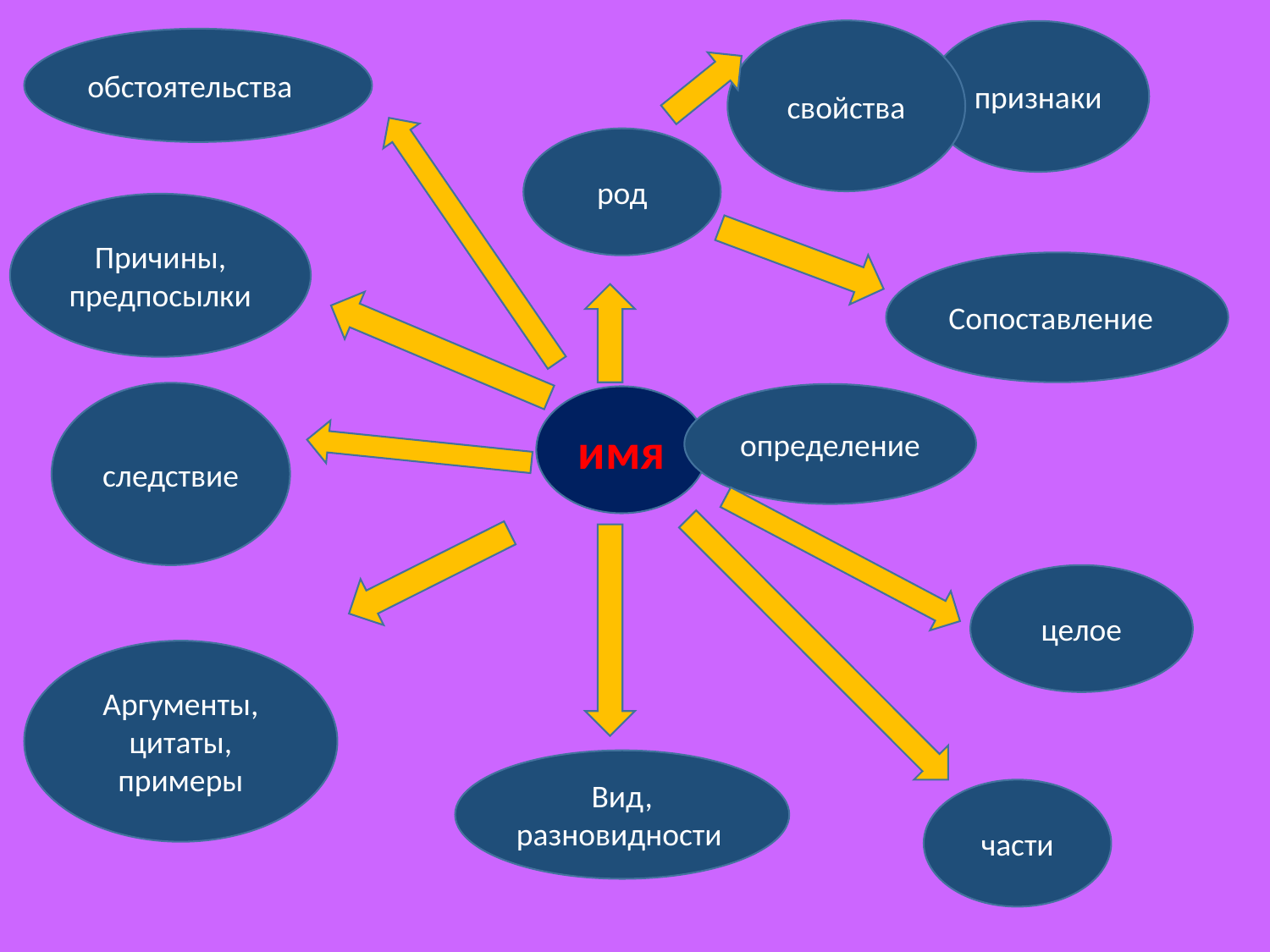

свойства
признаки
обстоятельства

род

Причины, предпосылки

Сопоставление

следствие
определение
имя

целое
Аргументы, цитаты, примеры
Вид,
разновидности
части